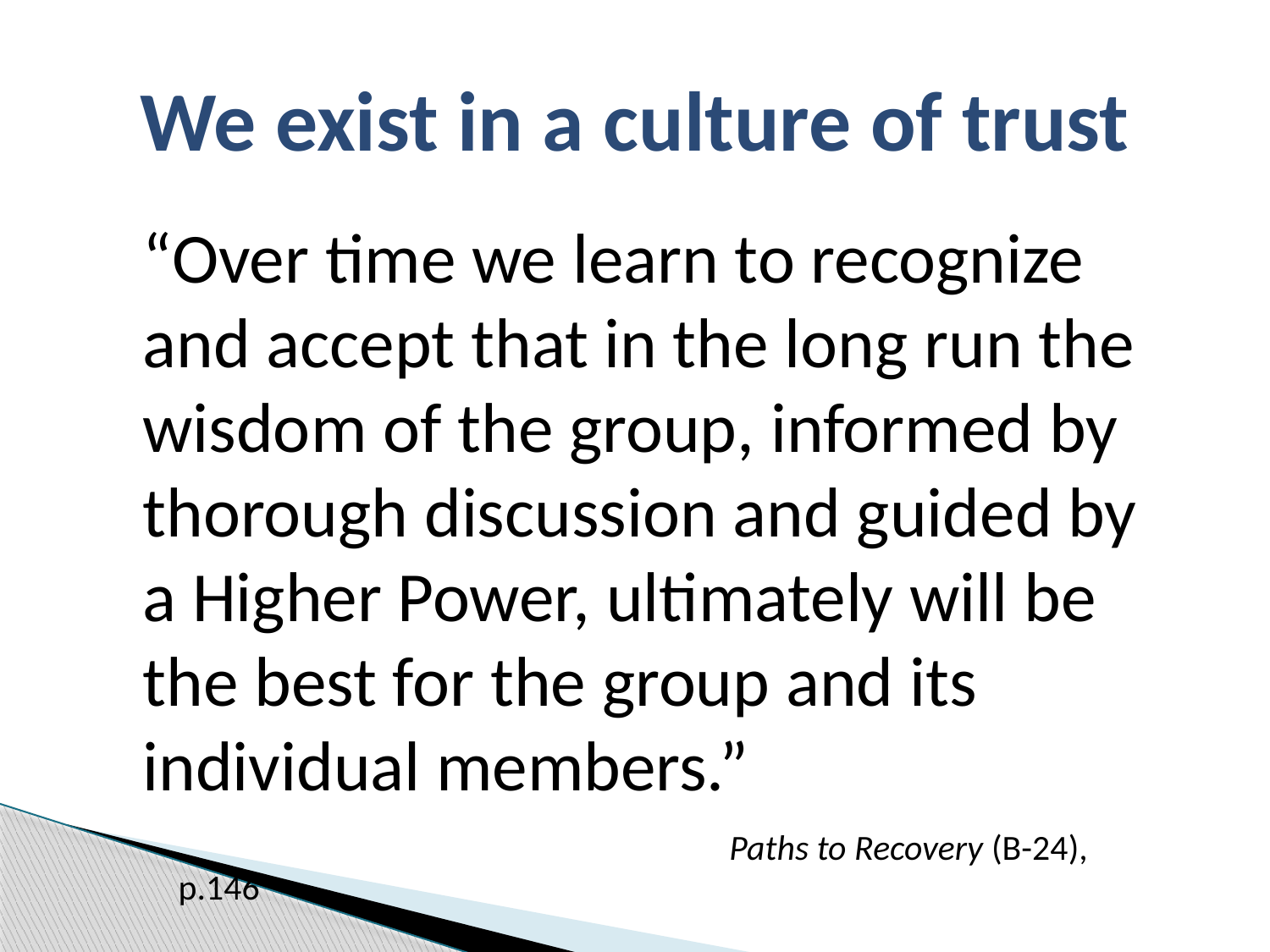

# We exist in a culture of trust
“Over time we learn to recognize and accept that in the long run the wisdom of the group, informed by thorough discussion and guided by a Higher Power, ultimately will be the best for the group and its individual members.”
					   Paths to Recovery (B-24), p.146